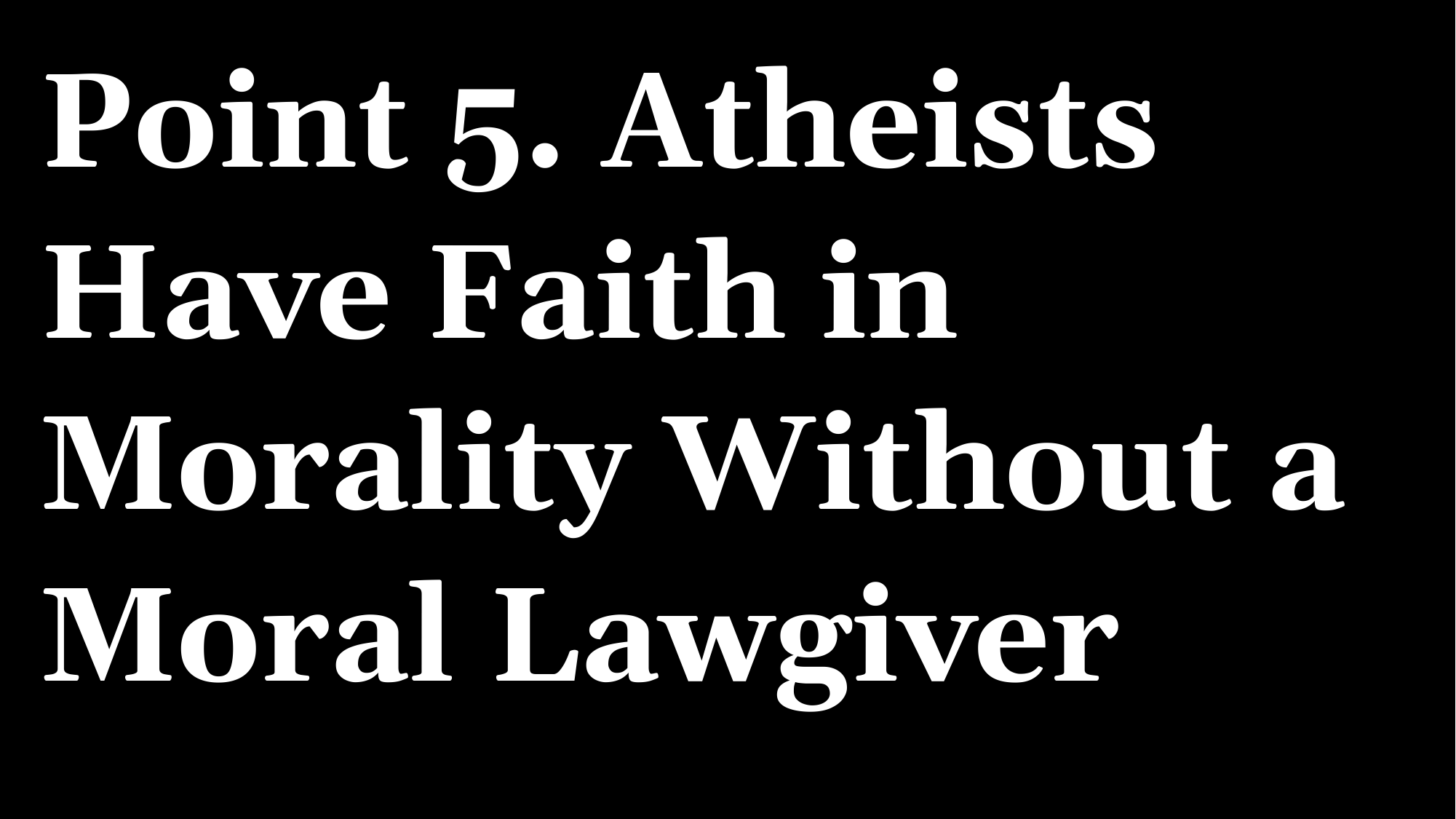

Point 5. Atheists Have Faith in Morality Without a Moral Lawgiver